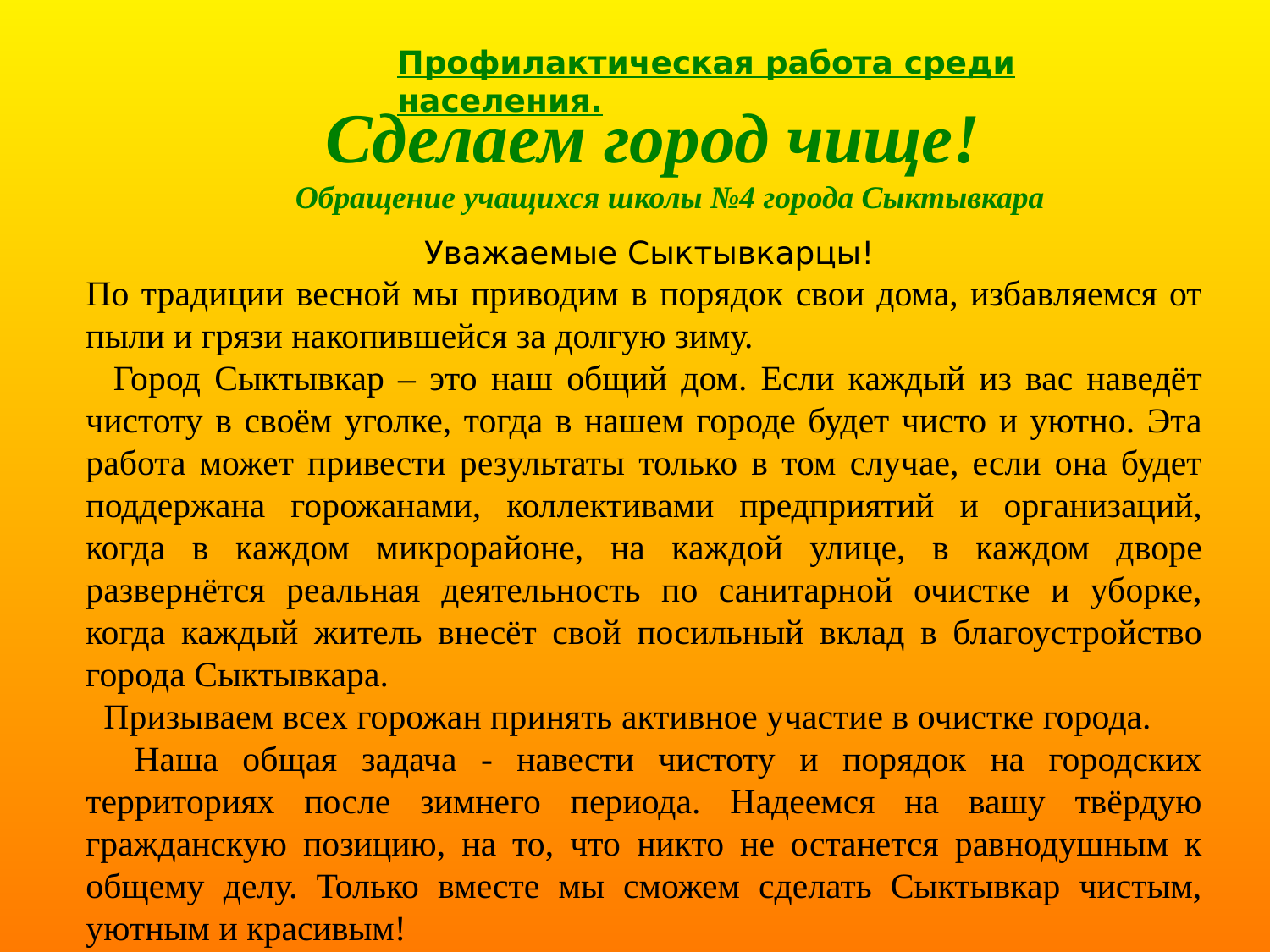

Профилактическая работа среди населения.
            Сделаем город чище!
Обращение учащихся школы №4 города Сыктывкара
 Уважаемые Сыктывкарцы!
По традиции весной мы приводим в порядок свои дома, избавляемся от пыли и грязи накопившейся за долгую зиму.
  Город Сыктывкар – это наш общий дом. Если каждый из вас наведёт чистоту в своём уголке, тогда в нашем городе будет чисто и уютно. Эта работа может привести результаты только в том случае, если она будет поддержана горожанами, коллективами предприятий и организаций, когда в каждом микрорайоне, на каждой улице, в каждом дворе развернётся реальная деятельность по санитарной очистке и уборке, когда каждый житель внесёт свой посильный вклад в благоустройство города Сыктывкара.
  Призываем всех горожан принять активное участие в очистке города.
  Наша общая задача - навести чистоту и порядок на городских территориях после зимнего периода. Надеемся на вашу твёрдую гражданскую позицию, на то, что никто не останется равнодушным к общему делу. Только вместе мы сможем сделать Сыктывкар чистым, уютным и красивым!